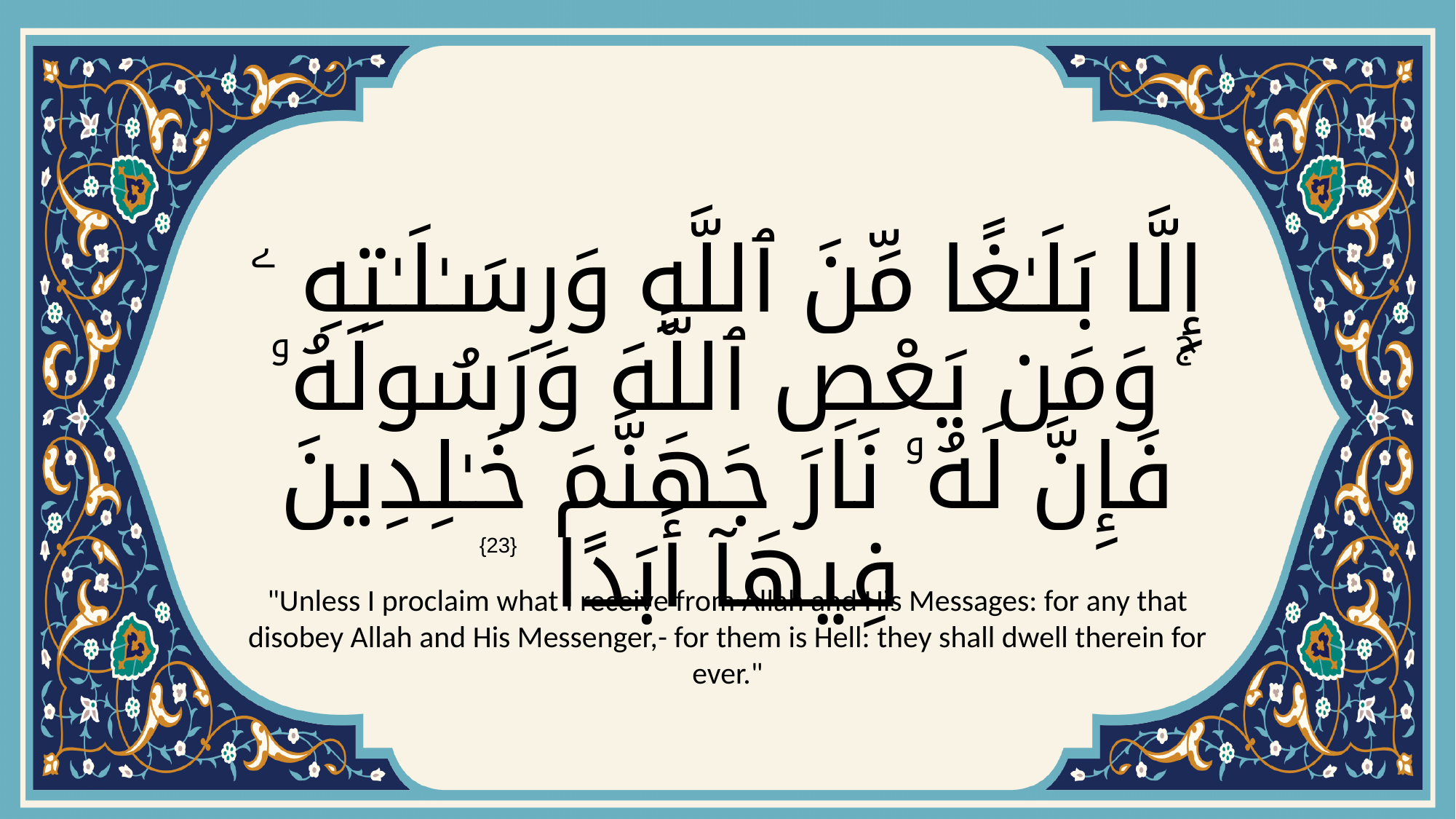

# إِلَّا بَلَـٰغًا مِّنَ ٱللَّهِ وَرِسَـٰلَـٰتِهِ ۦ ۚ وَمَن يَعْصِ ٱللَّهَ وَرَسُولَهُۥ فَإِنَّ لَهُۥ نَارَ جَهَنَّمَ خَـٰلِدِينَ فِيهَآ أَبَدًا
{23}
"Unless I proclaim what I receive from Allah and His Messages: for any that disobey Allah and His Messenger,- for them is Hell: they shall dwell therein for ever."